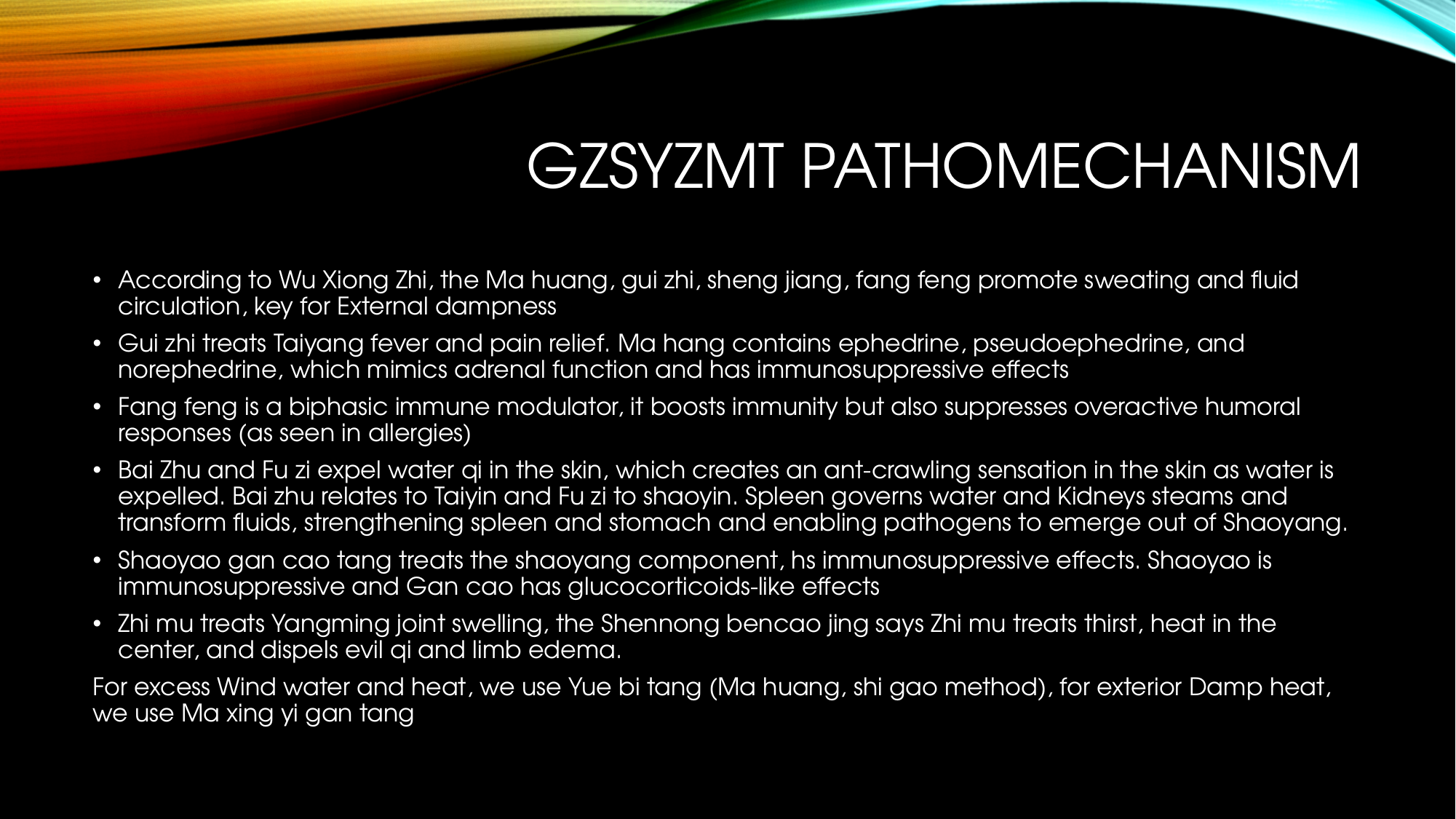

# GZSYZMT pathomechanism
According to Wu Xiong Zhi, the Ma huang, gui zhi, sheng jiang, fang feng promote sweating and fluid circulation, key for External dampness
Gui zhi treats Taiyang fever and pain relief. Ma hang contains ephedrine, pseudoephedrine, and norephedrine, which mimics adrenal function and has immunosuppressive effects
Fang feng is a biphasic immune modulator, it boosts immunity but also suppresses overactive humoral responses (as seen in allergies)
Bai Zhu and Fu zi expel water qi in the skin, which creates an ant-crawling sensation in the skin as water is expelled. Bai zhu relates to Taiyin and Fu zi to shaoyin. Spleen governs water and Kidneys steams and transform fluids, strengthening spleen and stomach and enabling pathogens to emerge out of Shaoyang.
Shaoyao gan cao tang treats the shaoyang component, hs immunosuppressive effects. Shaoyao is immunosuppressive and Gan cao has glucocorticoids-like effects
Zhi mu treats Yangming joint swelling, the Shennong bencao jing says Zhi mu treats thirst, heat in the center, and dispels evil qi and limb edema.
For excess Wind water and heat, we use Yue bi tang (Ma huang, shi gao method), for exterior Damp heat, we use Ma xing yi gan tang